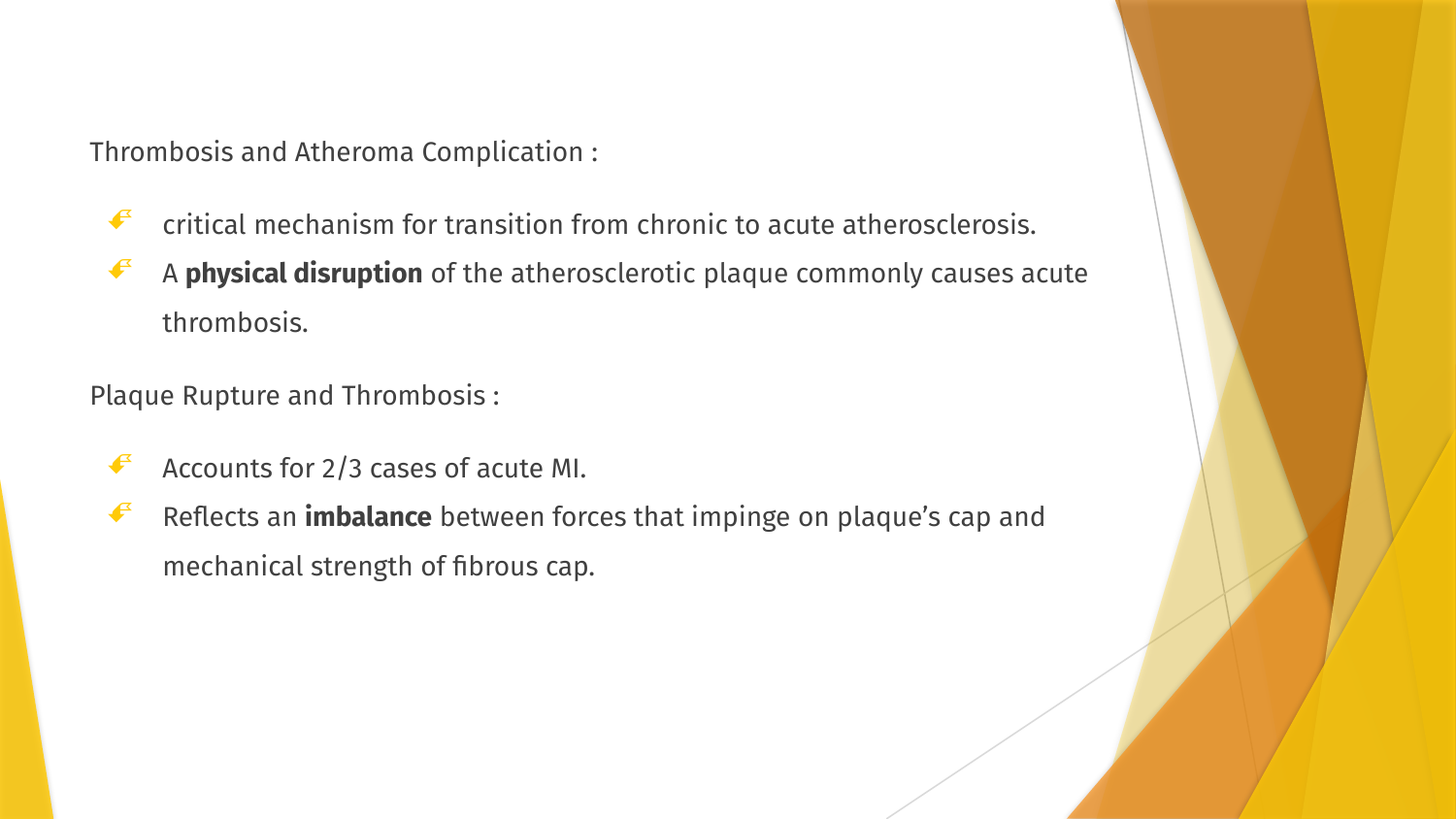

Thrombosis and Atheroma Complication :
critical mechanism for transition from chronic to acute atherosclerosis.
A physical disruption of the atherosclerotic plaque commonly causes acute thrombosis.
Plaque Rupture and Thrombosis :
Accounts for 2/3 cases of acute MI.
Reflects an imbalance between forces that impinge on plaque’s cap and mechanical strength of fibrous cap.